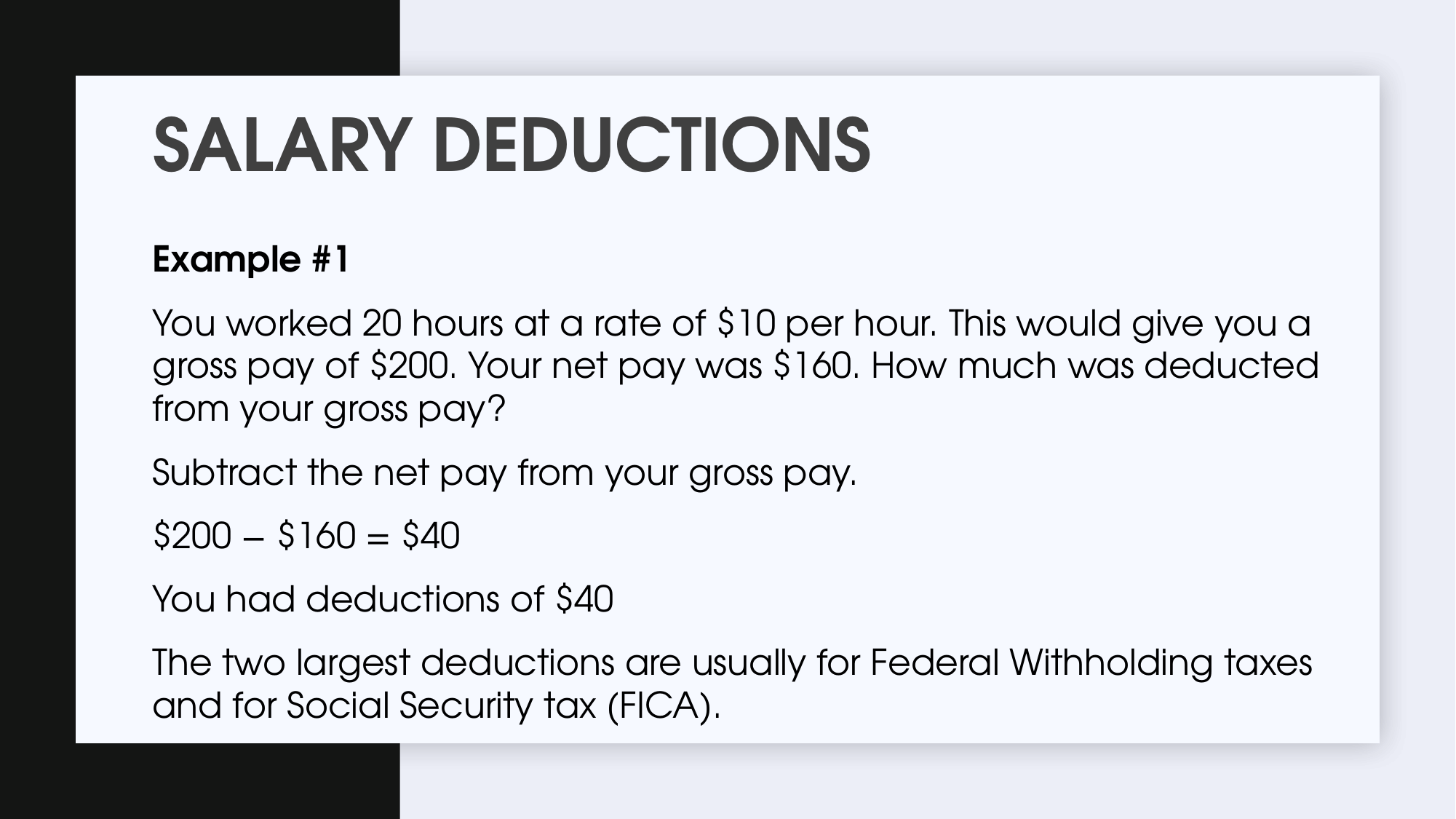

# Salary deductions
Example #1
You worked 20 hours at a rate of $10 per hour. This would give you a gross pay of $200. Your net pay was $160. How much was deducted from your gross pay?
Subtract the net pay from your gross pay.
$200 − $160 = $40
You had deductions of $40
The two largest deductions are usually for Federal Withholding taxes and for Social Security tax (FICA).